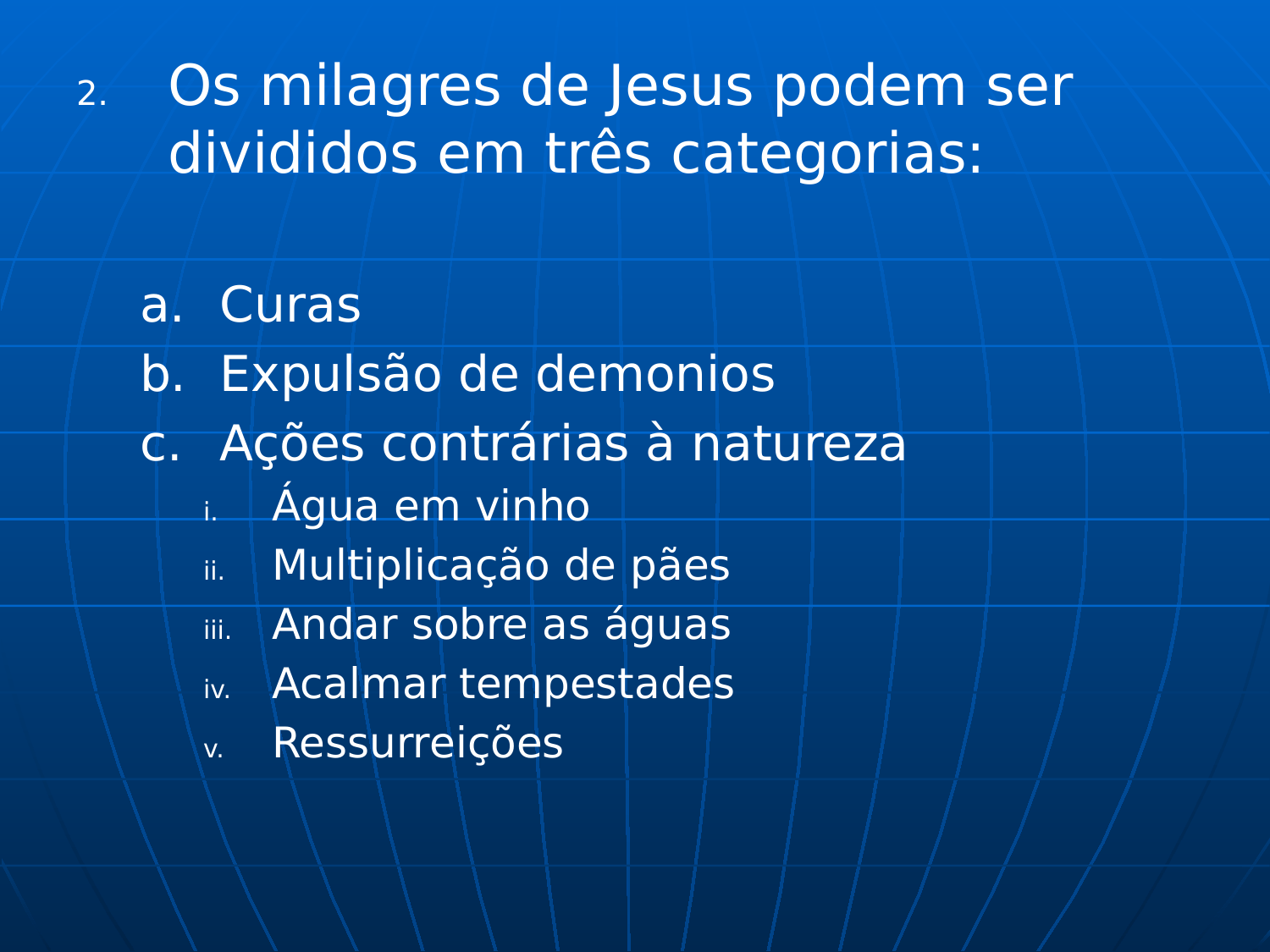

Os milagres de Jesus podem ser divididos em três categorias:

Curas
Expulsão de demonios
Ações contrárias à natureza
Água em vinho
Multiplicação de pães
Andar sobre as águas
Acalmar tempestades
Ressurreições